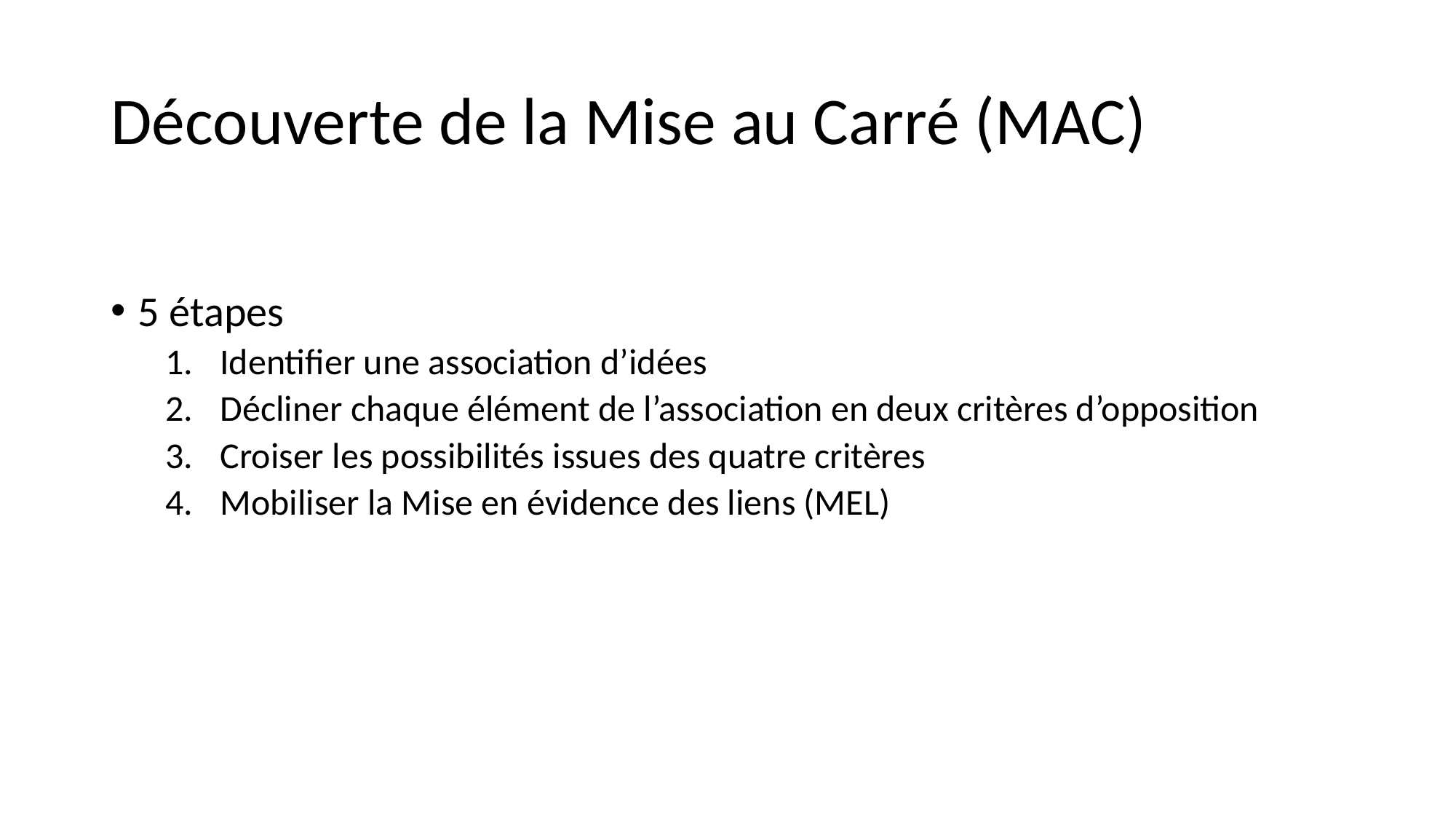

# Découverte de la Mise au Carré (MAC)

5 étapes
Identifier une association d’idées
Décliner chaque élément de l’association en deux critères d’opposition
Croiser les possibilités issues des quatre critères
Mobiliser la Mise en évidence des liens (MEL)